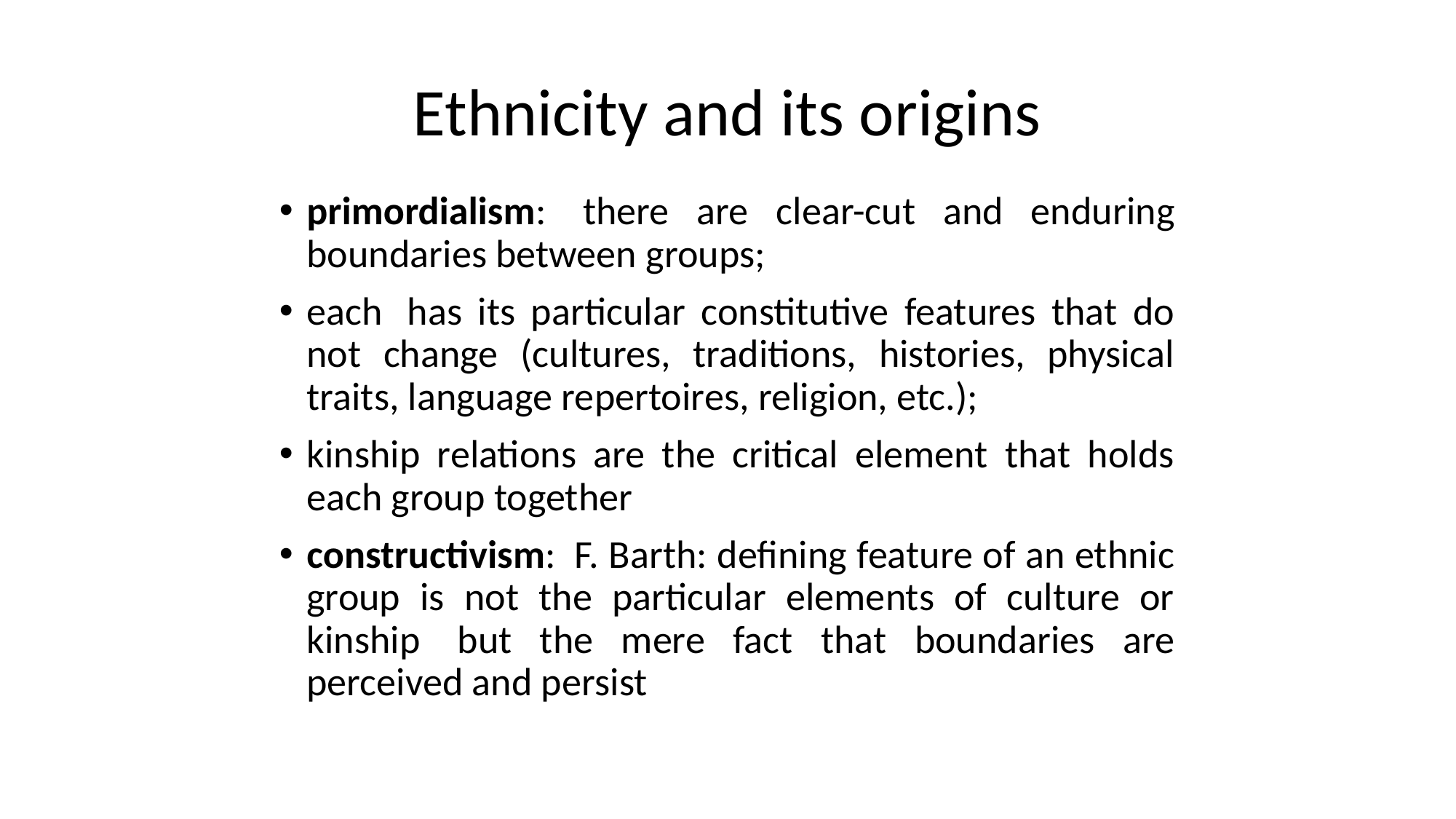

# Ethnicity and its origins
primordialism:  there are clear-cut and enduring boundaries between groups;
each  has its particular constitutive features that do not change (cultures, traditions, histories, physical traits, language repertoires, religion, etc.);
kinship relations are the critical element that holds each group together
constructivism:  F. Barth: defining feature of an ethnic group is not the particular elements of culture or kinship  but the mere fact that boundaries are perceived and persist